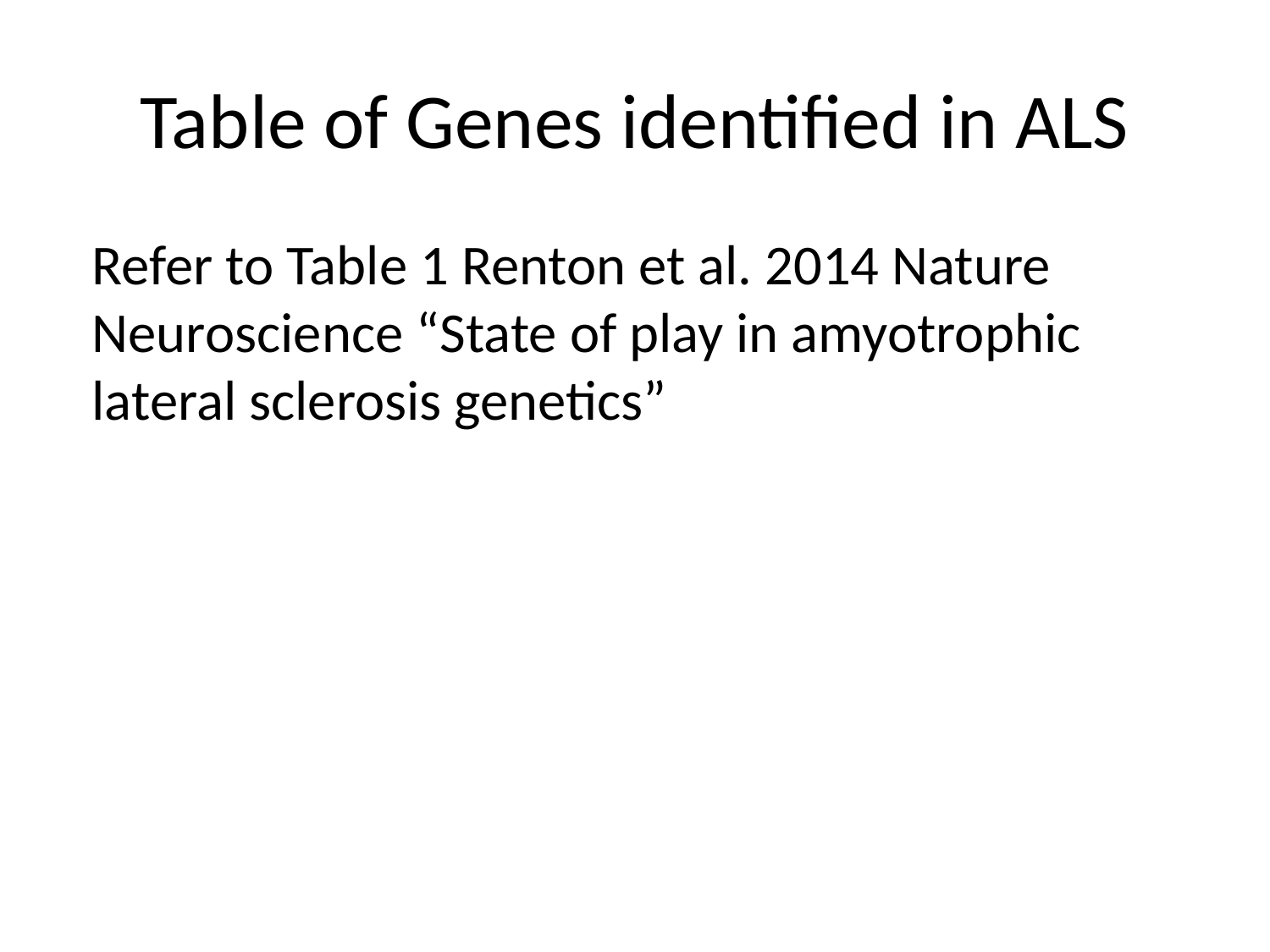

# Table of Genes identified in ALS
Refer to Table 1 Renton et al. 2014 Nature Neuroscience “State of play in amyotrophic lateral sclerosis genetics”